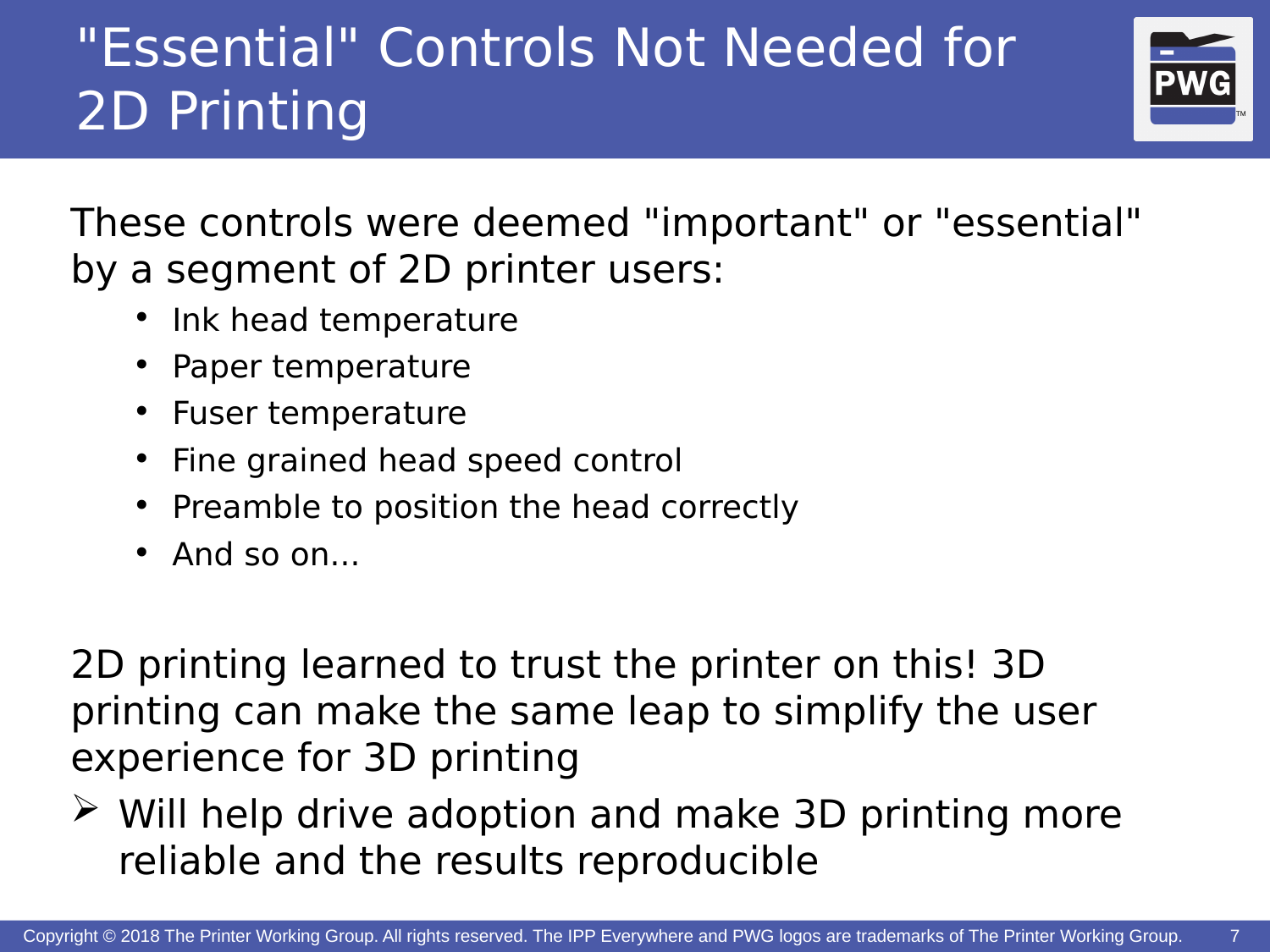

# "Essential" Controls Not Needed for 2D Printing
These controls were deemed "important" or "essential" by a segment of 2D printer users:
Ink head temperature
Paper temperature
Fuser temperature
Fine grained head speed control
Preamble to position the head correctly
And so on...

2D printing learned to trust the printer on this! 3D printing can make the same leap to simplify the user experience for 3D printing
Will help drive adoption and make 3D printing more reliable and the results reproducible
7